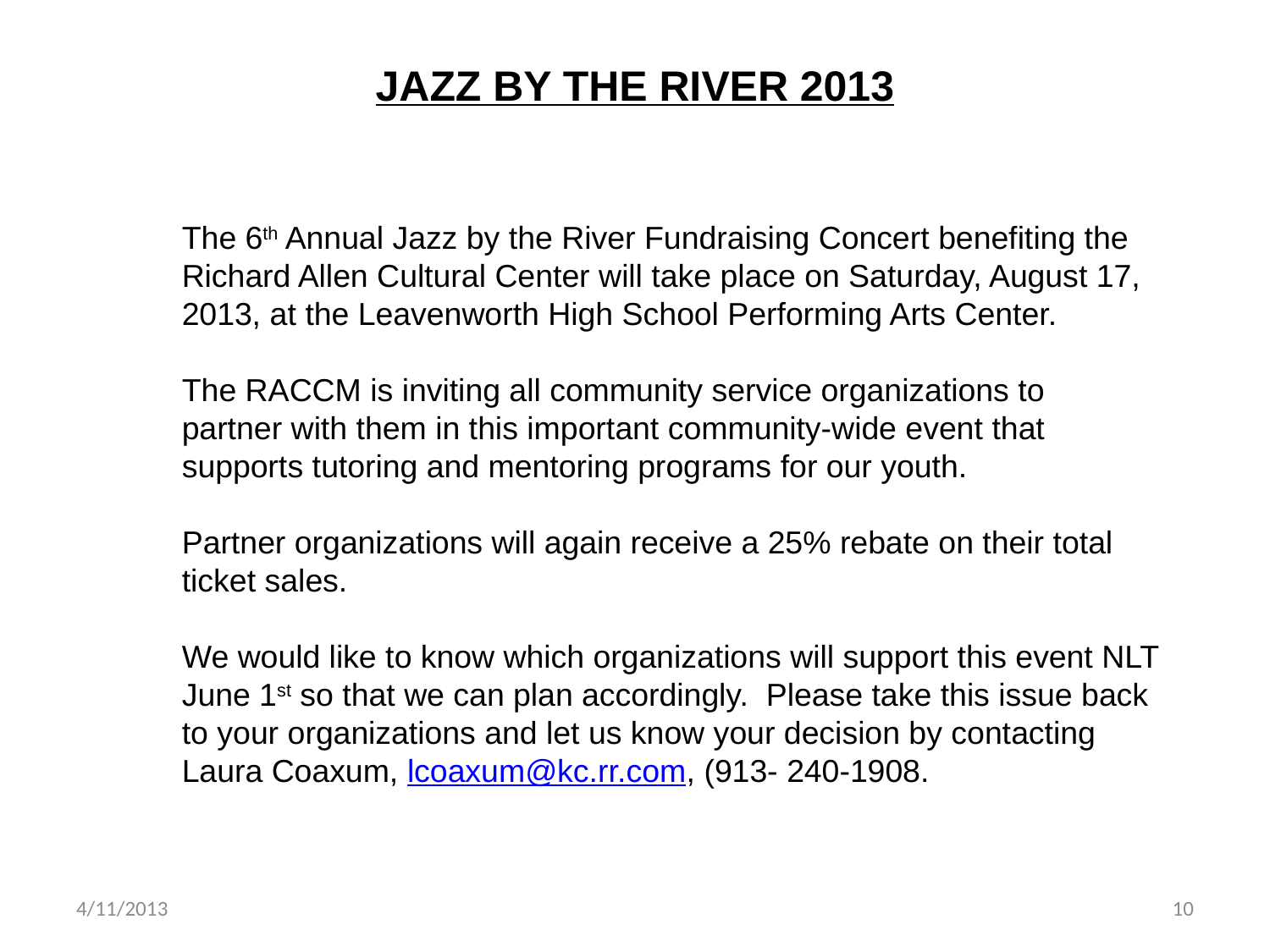

JAZZ BY THE RIVER 2013
The 6th Annual Jazz by the River Fundraising Concert benefiting the Richard Allen Cultural Center will take place on Saturday, August 17, 2013, at the Leavenworth High School Performing Arts Center.

The RACCM is inviting all community service organizations to  partner with them in this important community-wide event that supports tutoring and mentoring programs for our youth.

Partner organizations will again receive a 25% rebate on their total ticket sales.

We would like to know which organizations will support this event NLT June 1st so that we can plan accordingly.  Please take this issue back to your organizations and let us know your decision by contacting Laura Coaxum, lcoaxum@kc.rr.com, (913- 240-1908.
4/11/2013
10